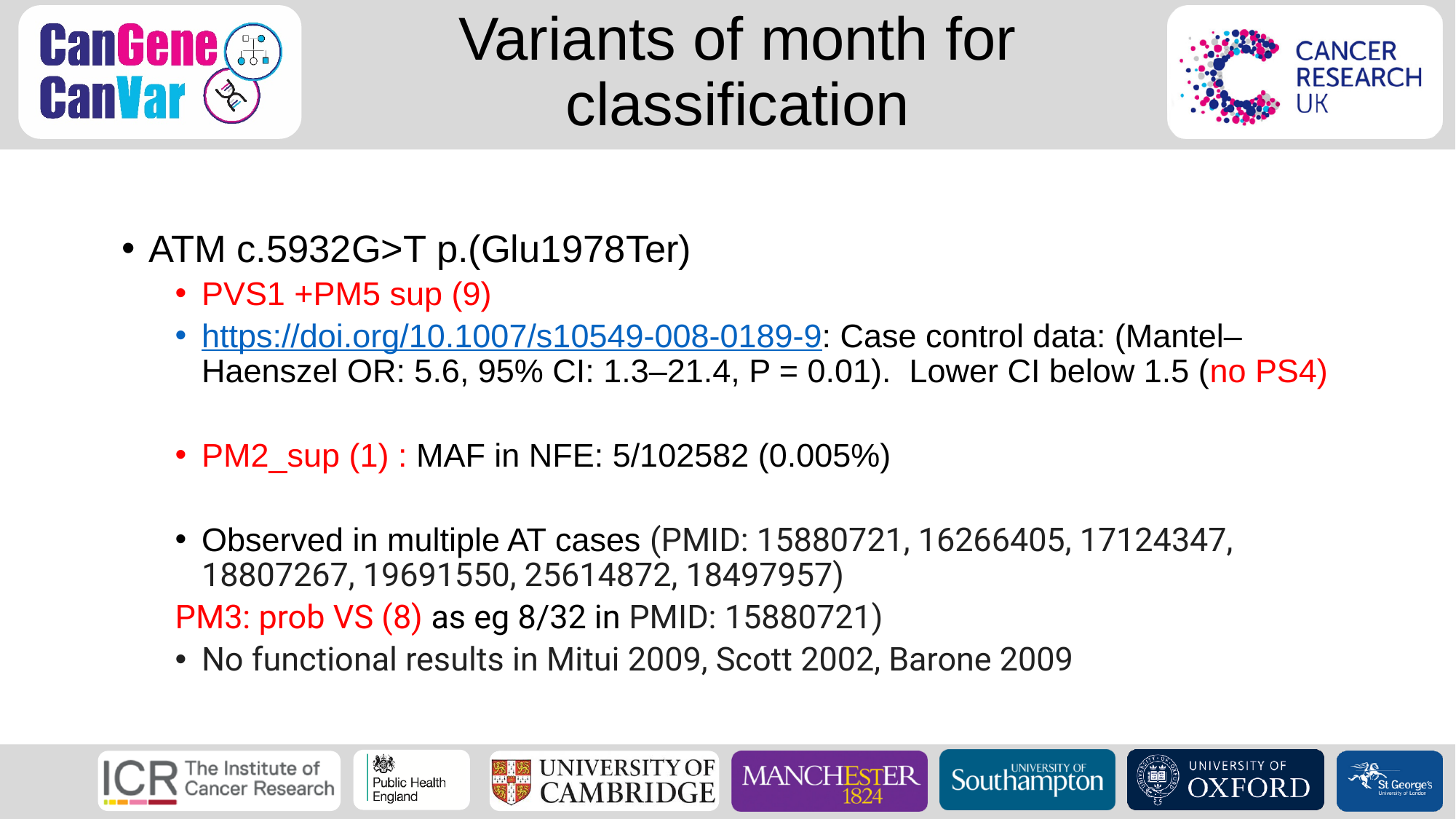

# Variants of month for classification

ATM c.5932G>T p.(Glu1978Ter)
PVS1 +PM5 sup (9)
https://doi.org/10.1007/s10549-008-0189-9: Case control data: (Mantel–Haenszel OR: 5.6, 95% CI: 1.3–21.4, P = 0.01).  Lower CI below 1.5 (no PS4)

PM2_sup (1) : MAF in NFE: 5/102582 (0.005%)

Observed in multiple AT cases (PMID: 15880721, 16266405, 17124347, 18807267, 19691550, 25614872, 18497957)
PM3: prob VS (8) as eg 8/32 in PMID: 15880721)
No functional results in Mitui 2009, Scott 2002, Barone 2009